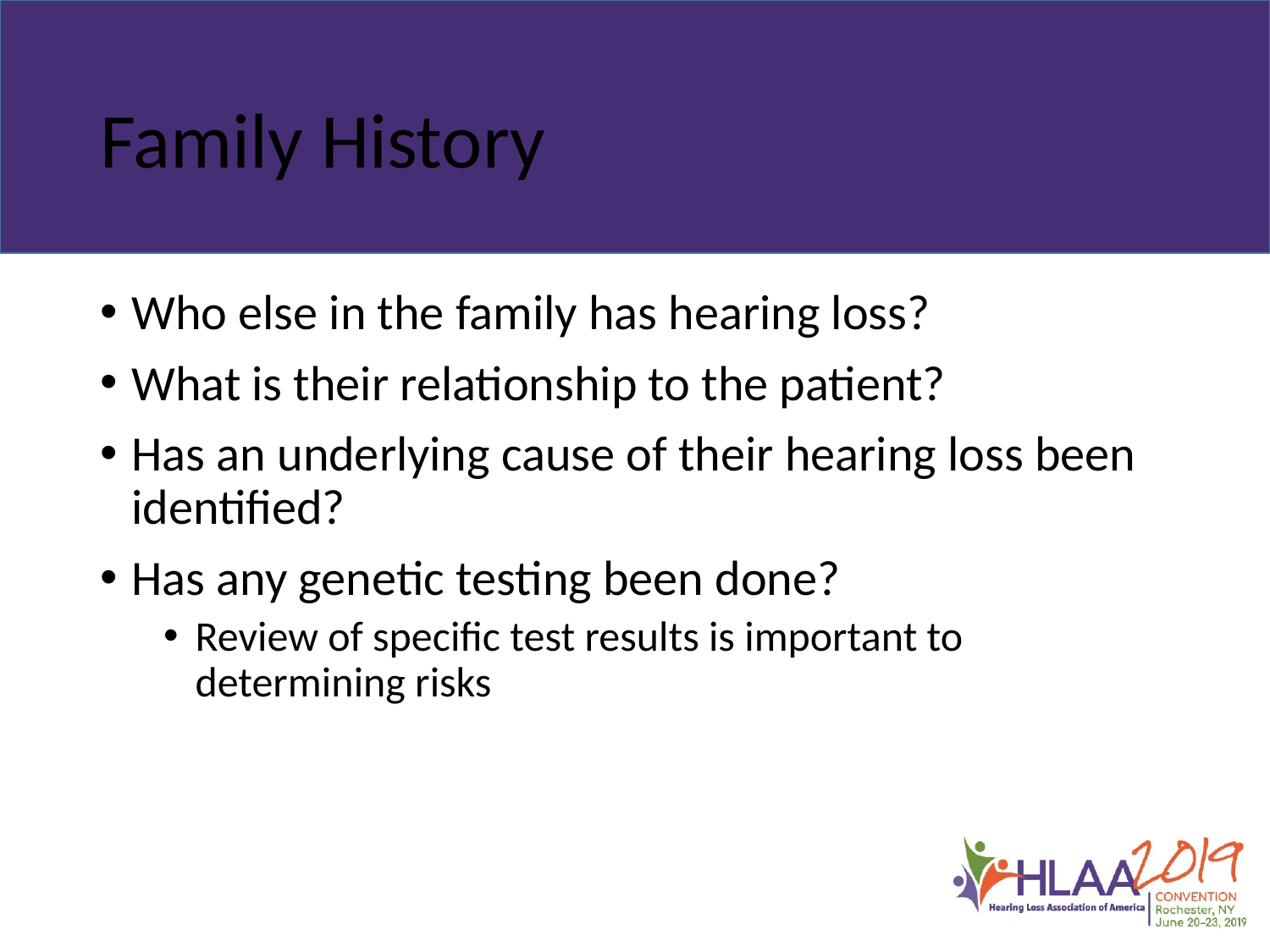

# Family History
Who else in the family has hearing loss?
What is their relationship to the patient?
Has an underlying cause of their hearing loss been identified?
Has any genetic testing been done?
Review of specific test results is important to determining risks